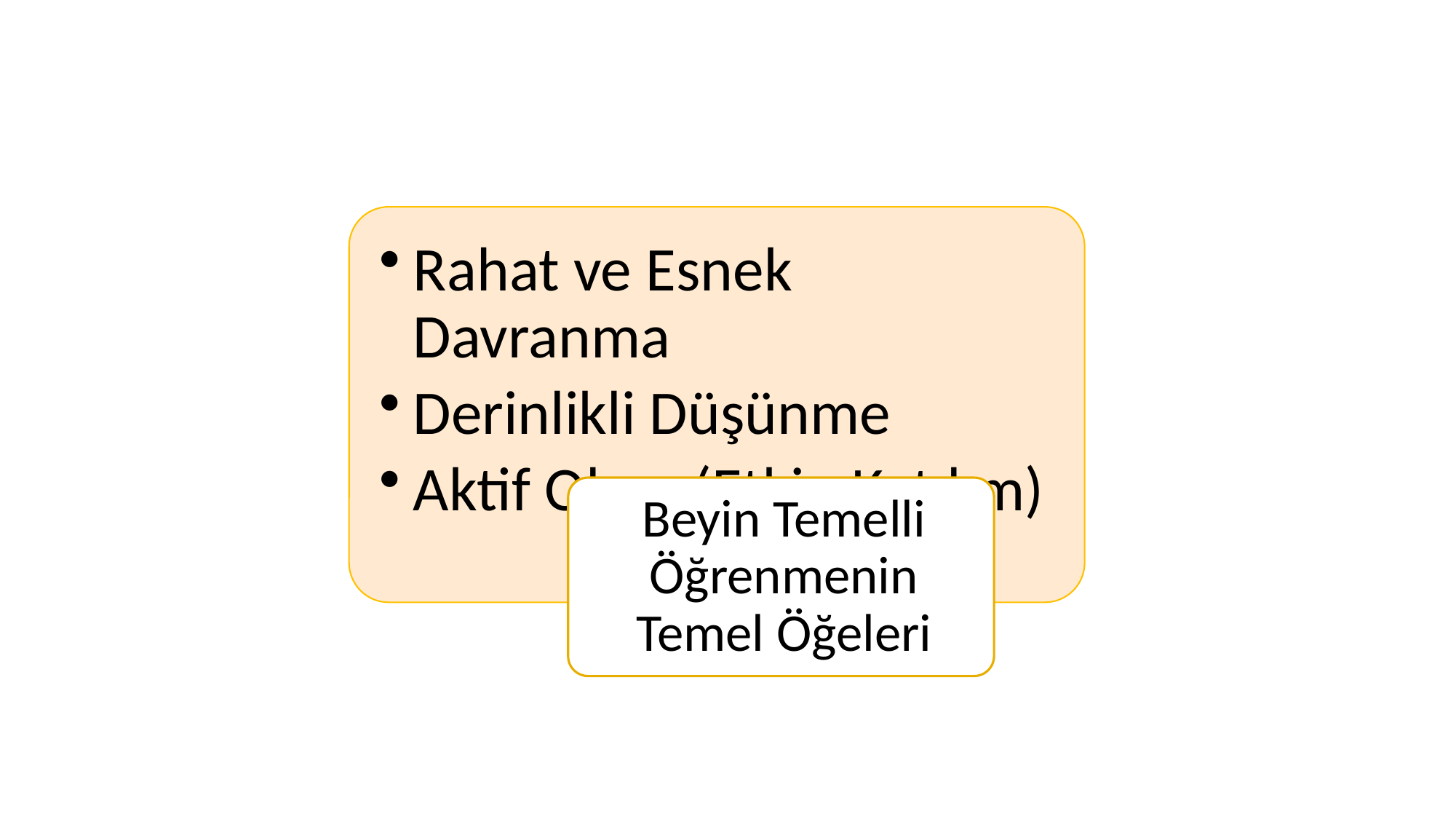

#
Rahat ve Esnek Davranma
Derinlikli Düşünme
Aktif Olma (Etkin Katılım)
Beyin Temelli Öğrenmenin Temel Öğeleri